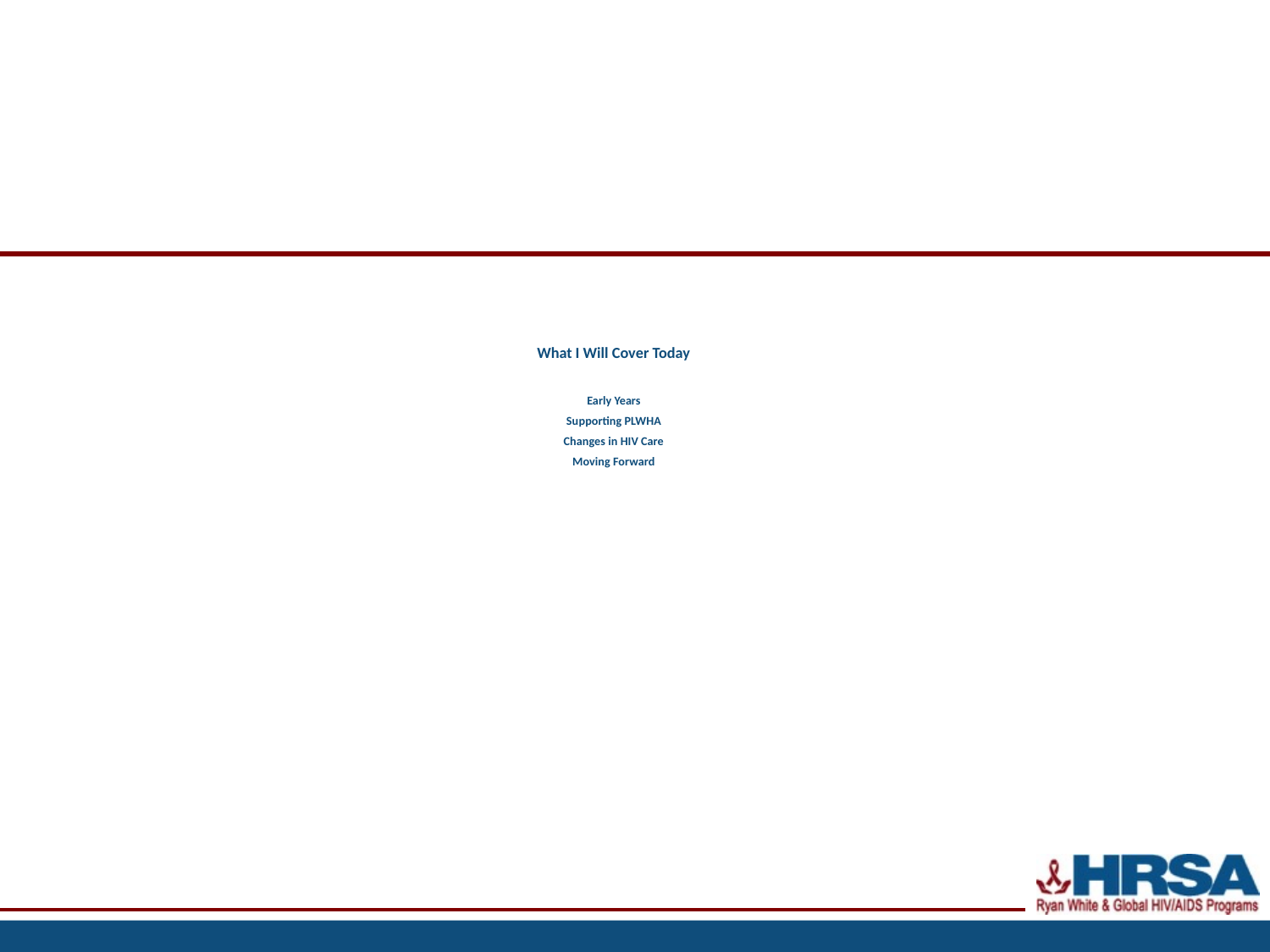

# What I Will Cover Today Early Years Supporting PLWHA Changes in HIV Care Moving Forward